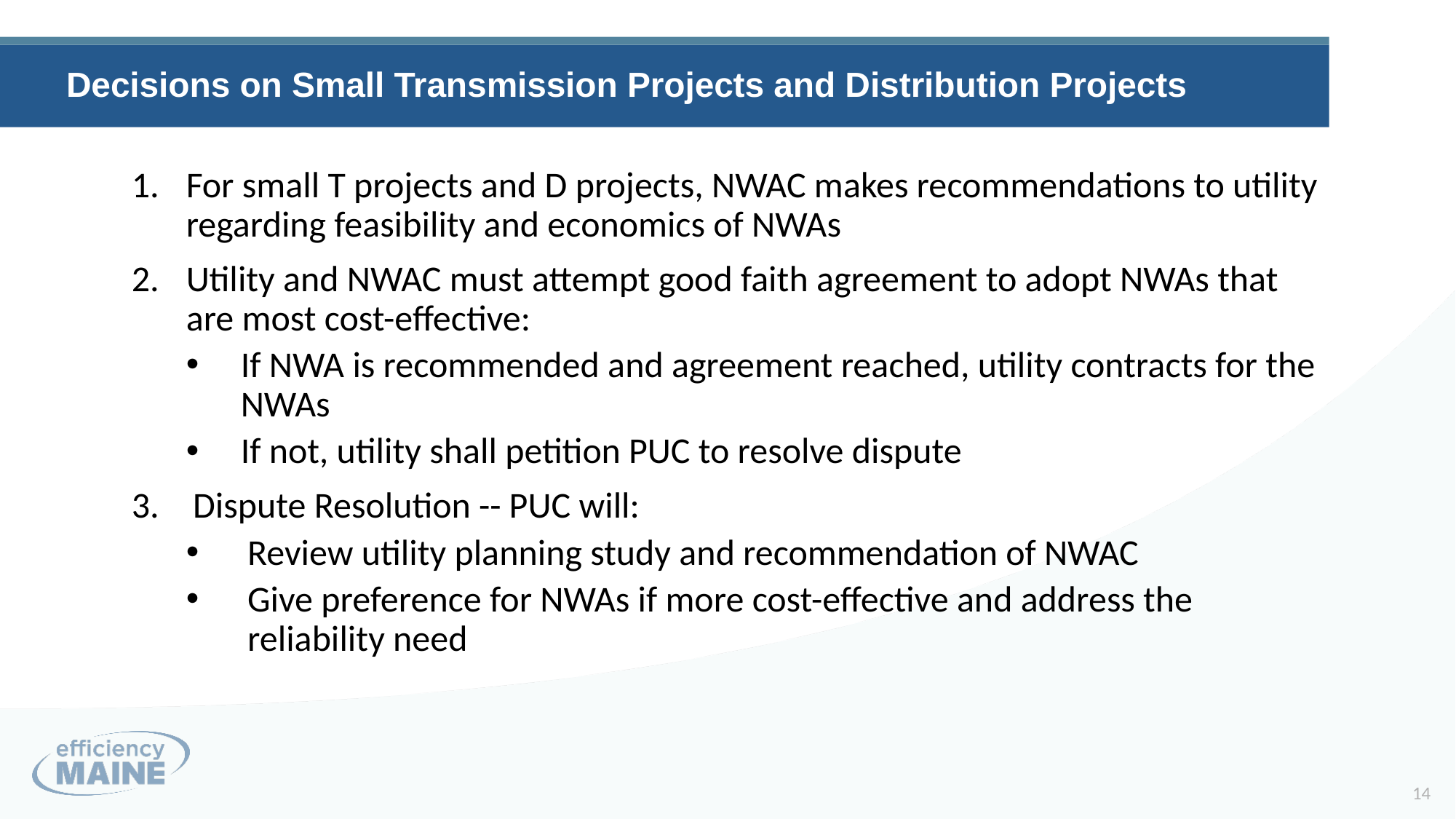

Decisions on Small Transmission Projects and Distribution Projects
For small T projects and D projects, NWAC makes recommendations to utility regarding feasibility and economics of NWAs
Utility and NWAC must attempt good faith agreement to adopt NWAs that are most cost-effective:
If NWA is recommended and agreement reached, utility contracts for the NWAs
If not, utility shall petition PUC to resolve dispute
Dispute Resolution -- PUC will:
Review utility planning study and recommendation of NWAC
Give preference for NWAs if more cost-effective and address the reliability need

14